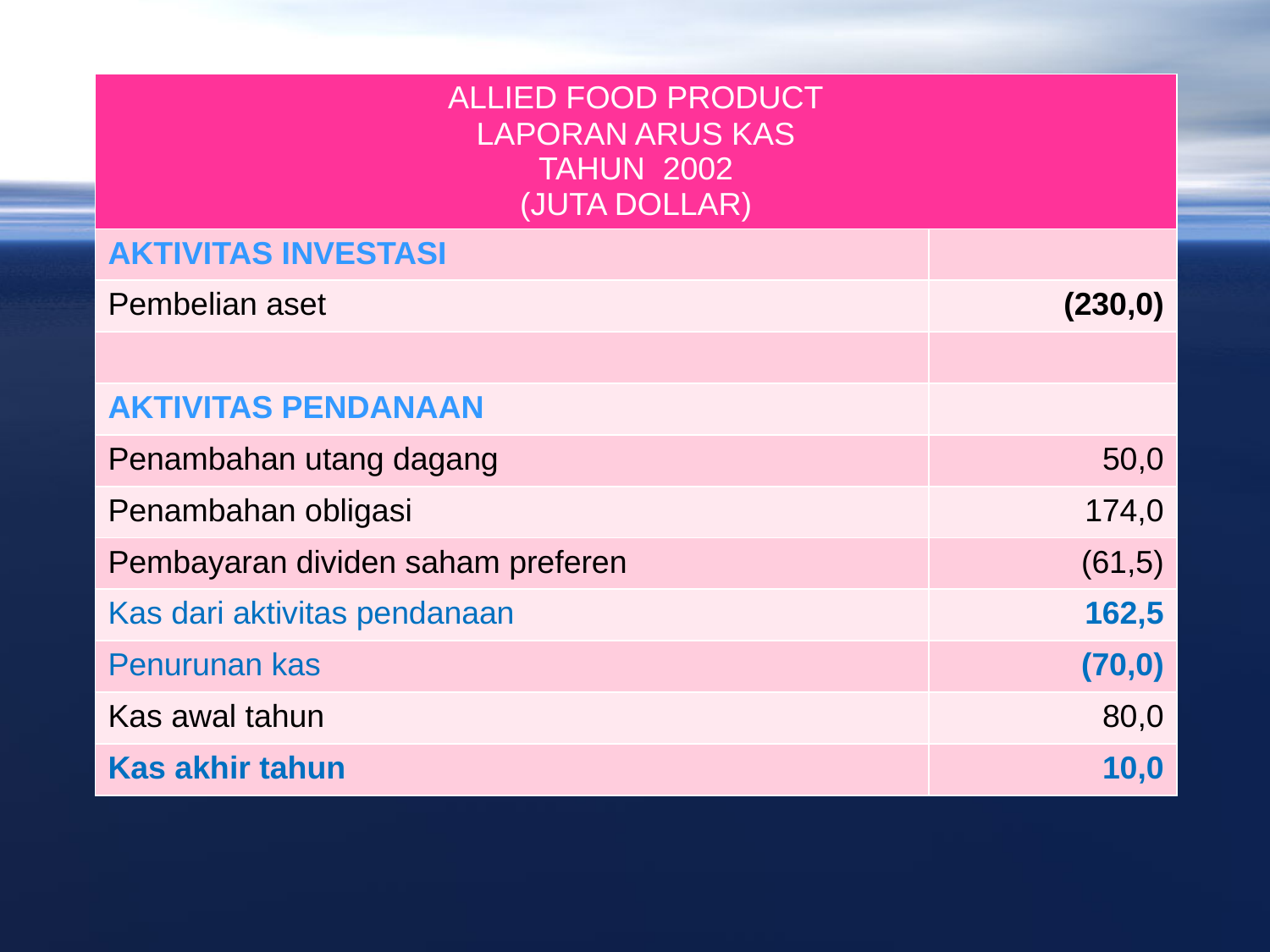

| ALLIED FOOD PRODUCT LAPORAN ARUS KAS TAHUN 2002 (JUTA DOLLAR) |  |
| --- | --- |
| AKTIVITAS INVESTASI |  |
| Pembelian aset | (230,0) |
|  |  |
| AKTIVITAS PENDANAAN |  |
| Penambahan utang dagang | 50,0 |
| Penambahan obligasi | 174,0 |
| Pembayaran dividen saham preferen | (61,5) |
| Kas dari aktivitas pendanaan | 162,5 |
| Penurunan kas | (70,0) |
| Kas awal tahun | 80,0 |
| Kas akhir tahun | 10,0 |